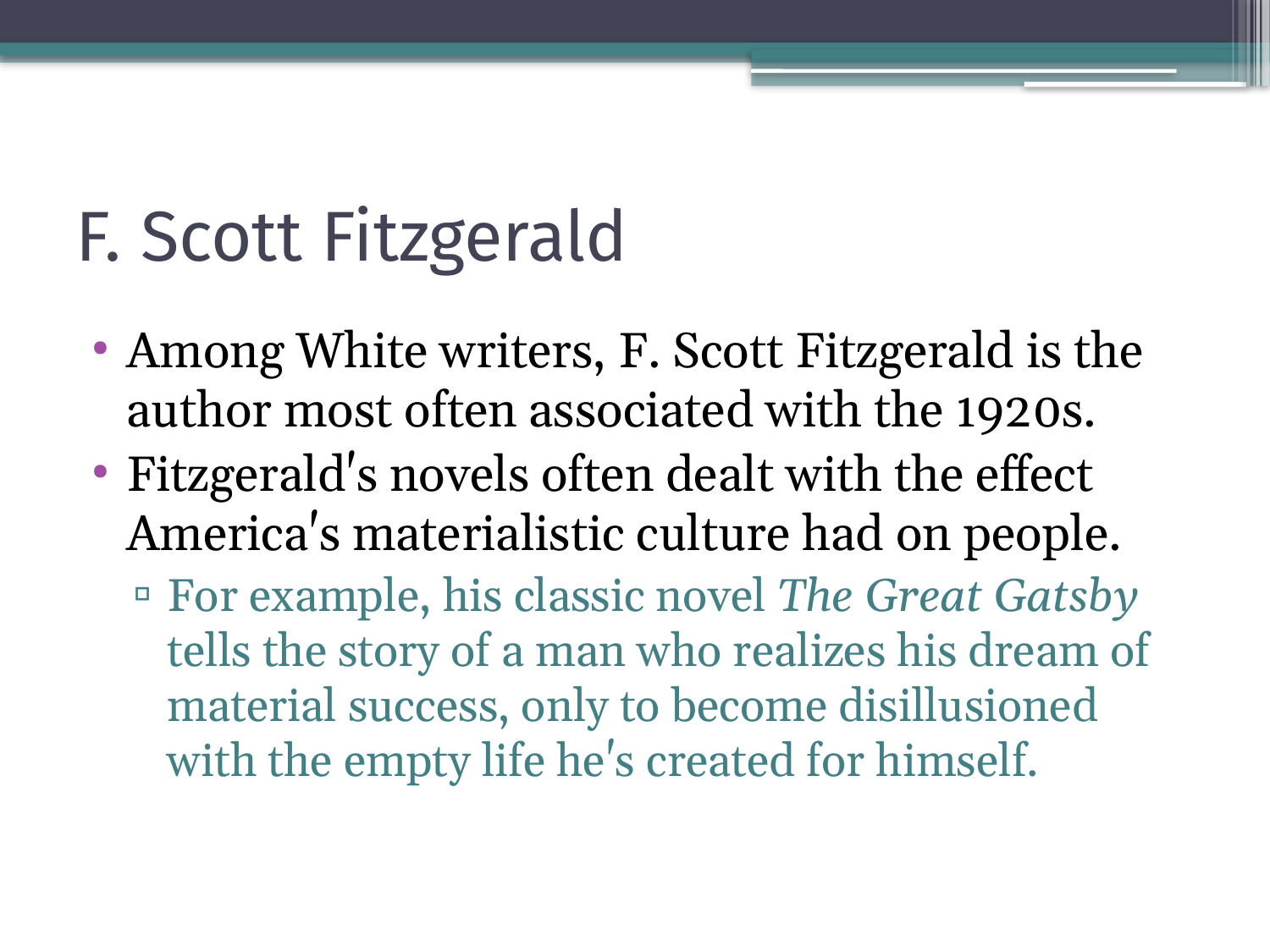

# F. Scott Fitzgerald
Among White writers, F. Scott Fitzgerald is the author most often associated with the 1920s.
Fitzgerald's novels often dealt with the effect America's materialistic culture had on people.
For example, his classic novel The Great Gatsby tells the story of a man who realizes his dream of material success, only to become disillusioned with the empty life he's created for himself.